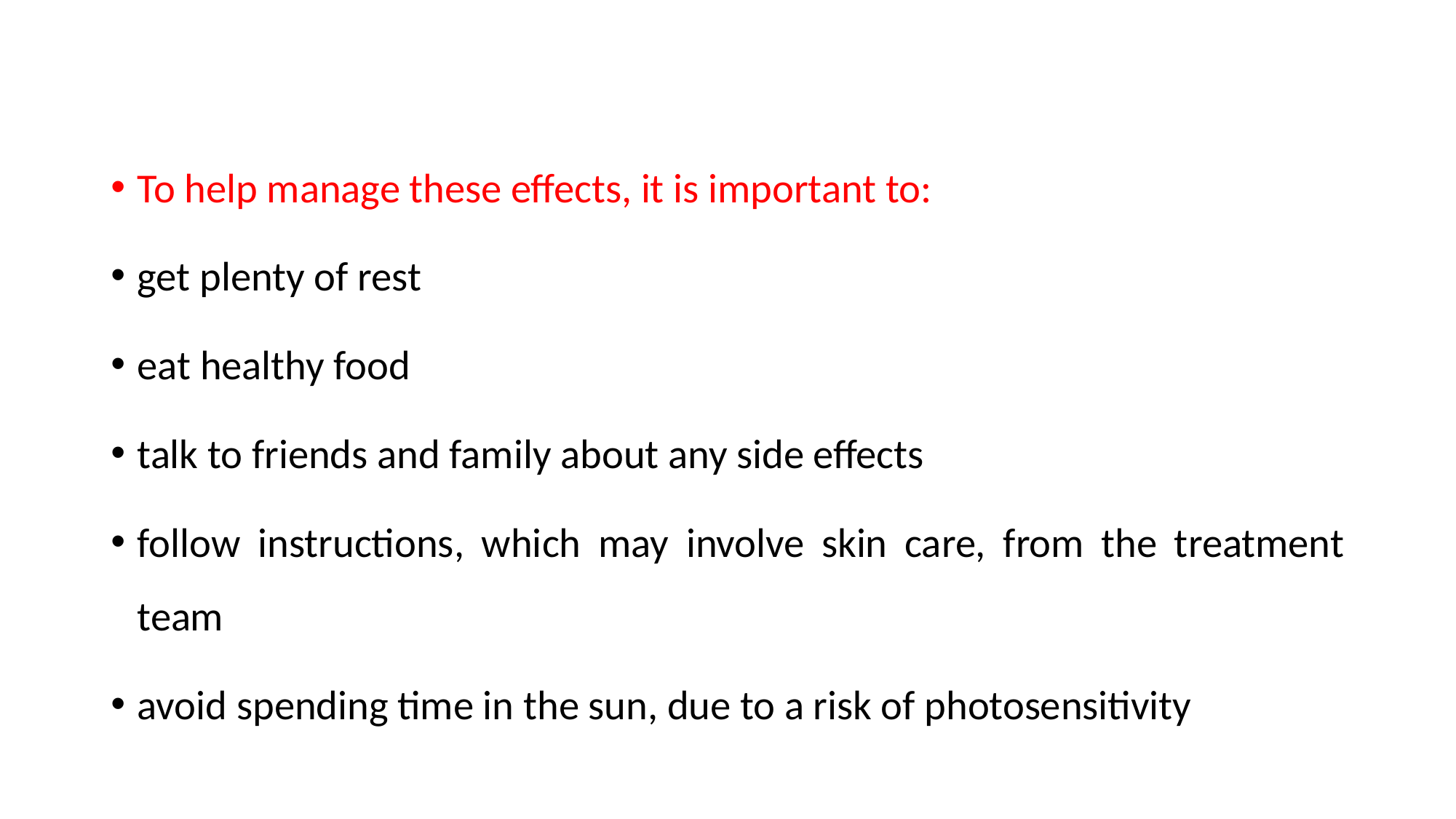

To help manage these effects, it is important to:
get plenty of rest
eat healthy food
talk to friends and family about any side effects
follow instructions, which may involve skin care, from the treatment team
avoid spending time in the sun, due to a risk of photosensitivity